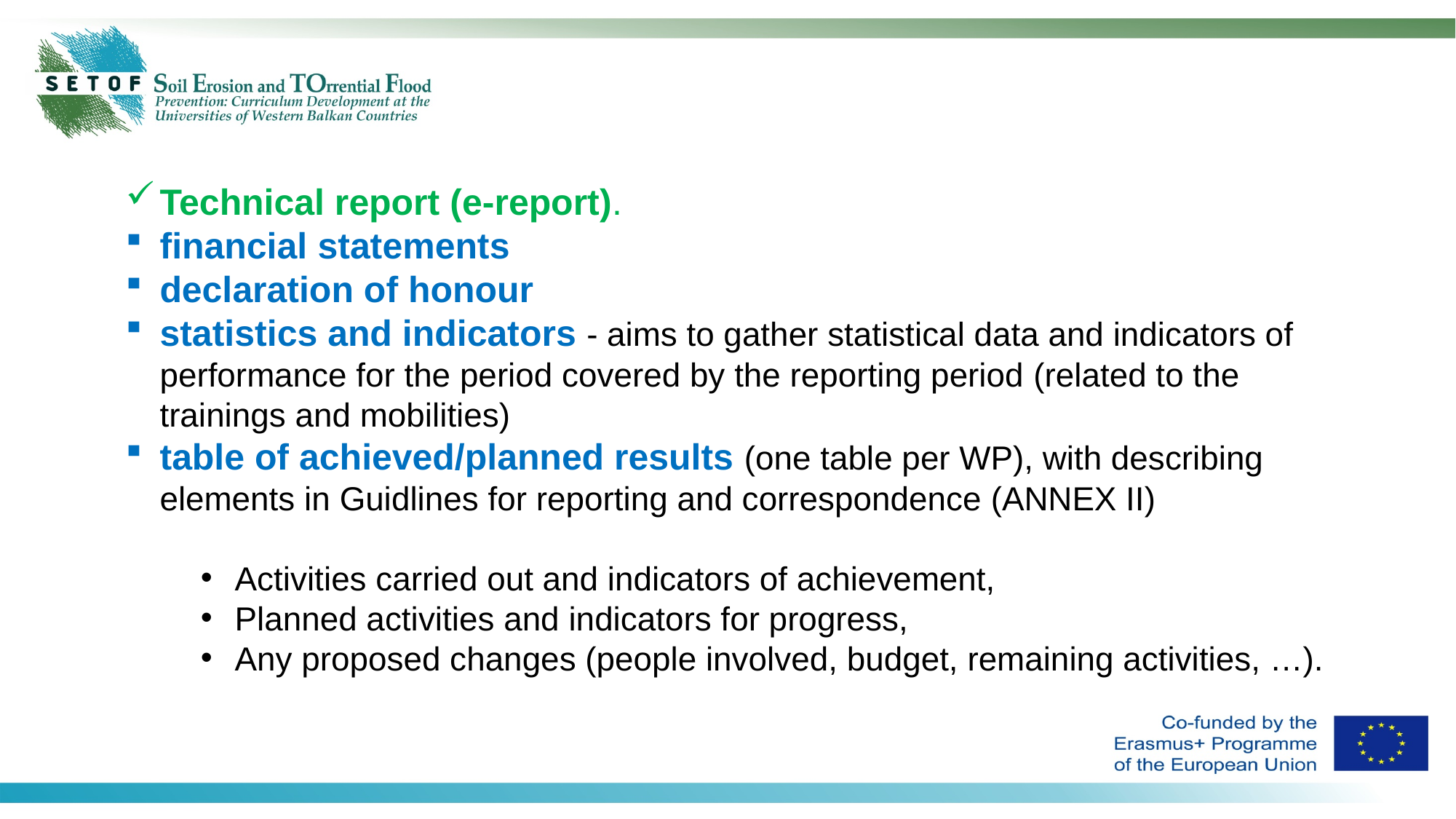

Technical report (e-report).
financial statements
declaration of honour
statistics and indicators - aims to gather statistical data and indicators of performance for the period covered by the reporting period (related to the trainings and mobilities)
table of achieved/planned results (one table per WP), with describing elements in Guidlines for reporting and correspondence (ANNEX II)

Activities carried out and indicators of achievement,
Planned activities and indicators for progress,
Any proposed changes (people involved, budget, remaining activities, …).